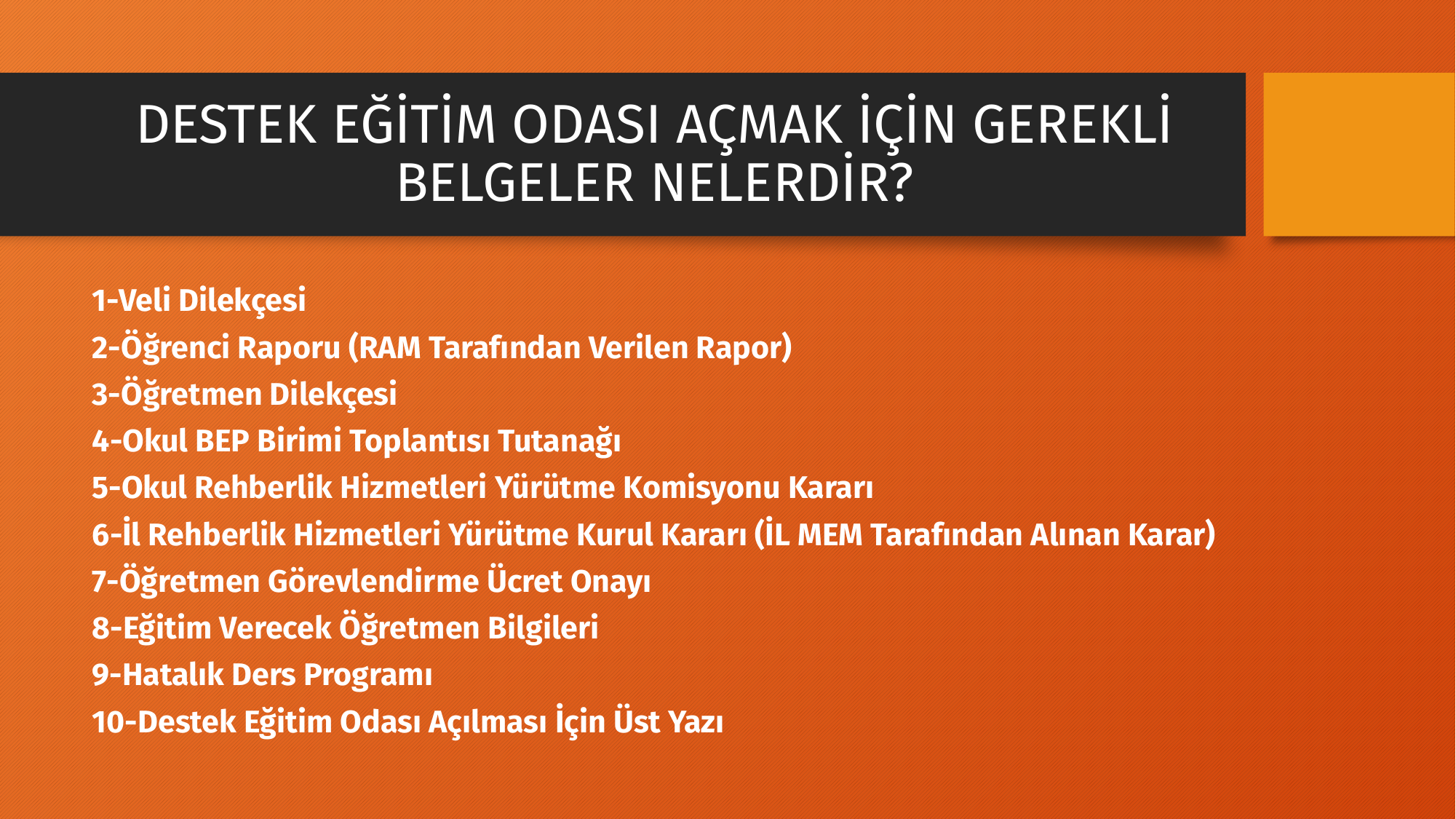

# DESTEK EĞİTİM ODASI AÇMAK İÇİN GEREKLİ BELGELER NELERDİR?
1-Veli Dilekçesi
2-Öğrenci Raporu (RAM Tarafından Verilen Rapor)
3-Öğretmen Dilekçesi
4-Okul BEP Birimi Toplantısı Tutanağı
5-Okul Rehberlik Hizmetleri Yürütme Komisyonu Kararı
6-İl Rehberlik Hizmetleri Yürütme Kurul Kararı (İL MEM Tarafından Alınan Karar)
7-Öğretmen Görevlendirme Ücret Onayı
8-Eğitim Verecek Öğretmen Bilgileri
9-Hatalık Ders Programı
10-Destek Eğitim Odası Açılması İçin Üst Yazı